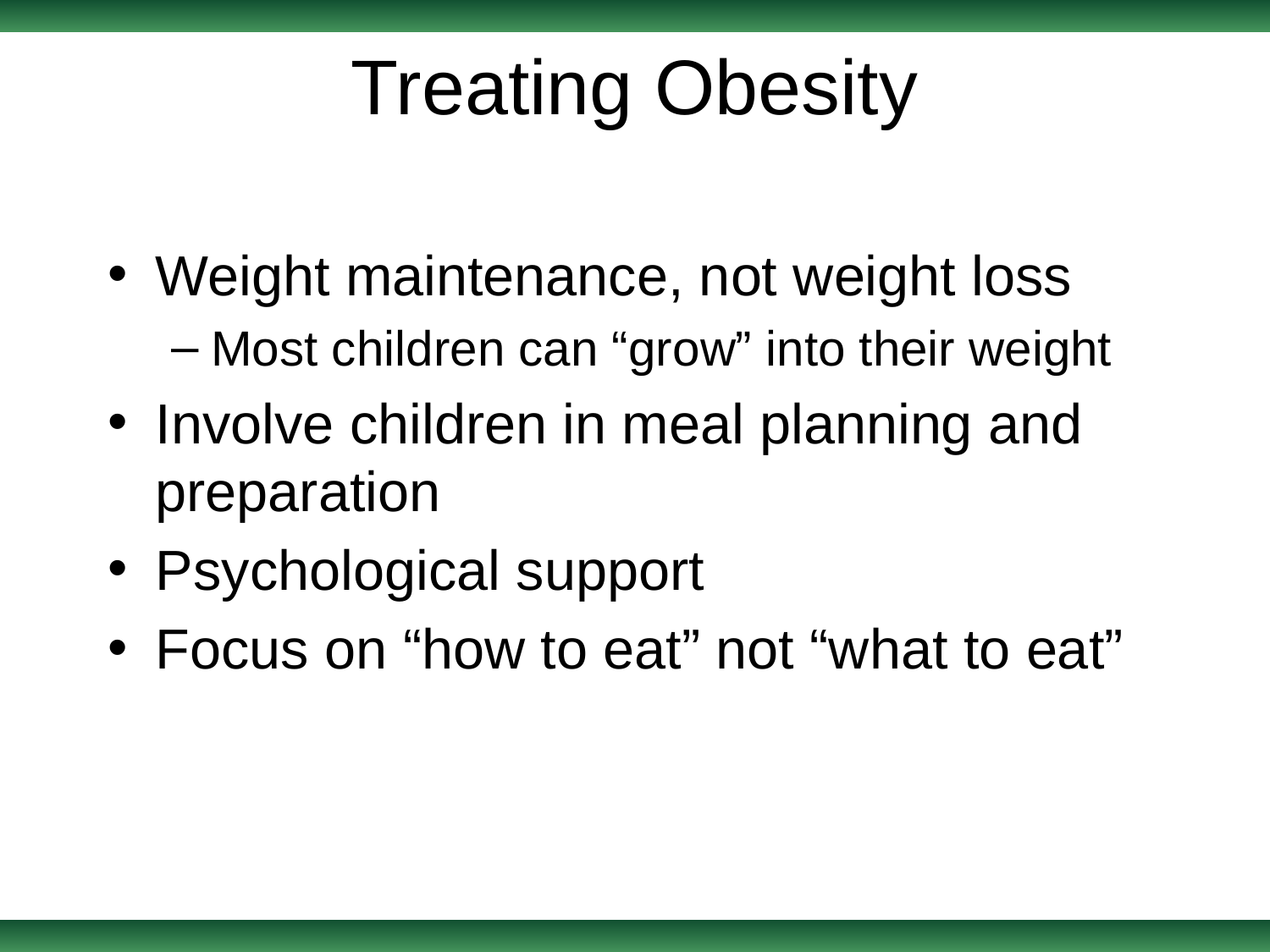

# Treating Obesity
Weight maintenance, not weight loss
Most children can “grow” into their weight
Involve children in meal planning and preparation
Psychological support
Focus on “how to eat” not “what to eat”